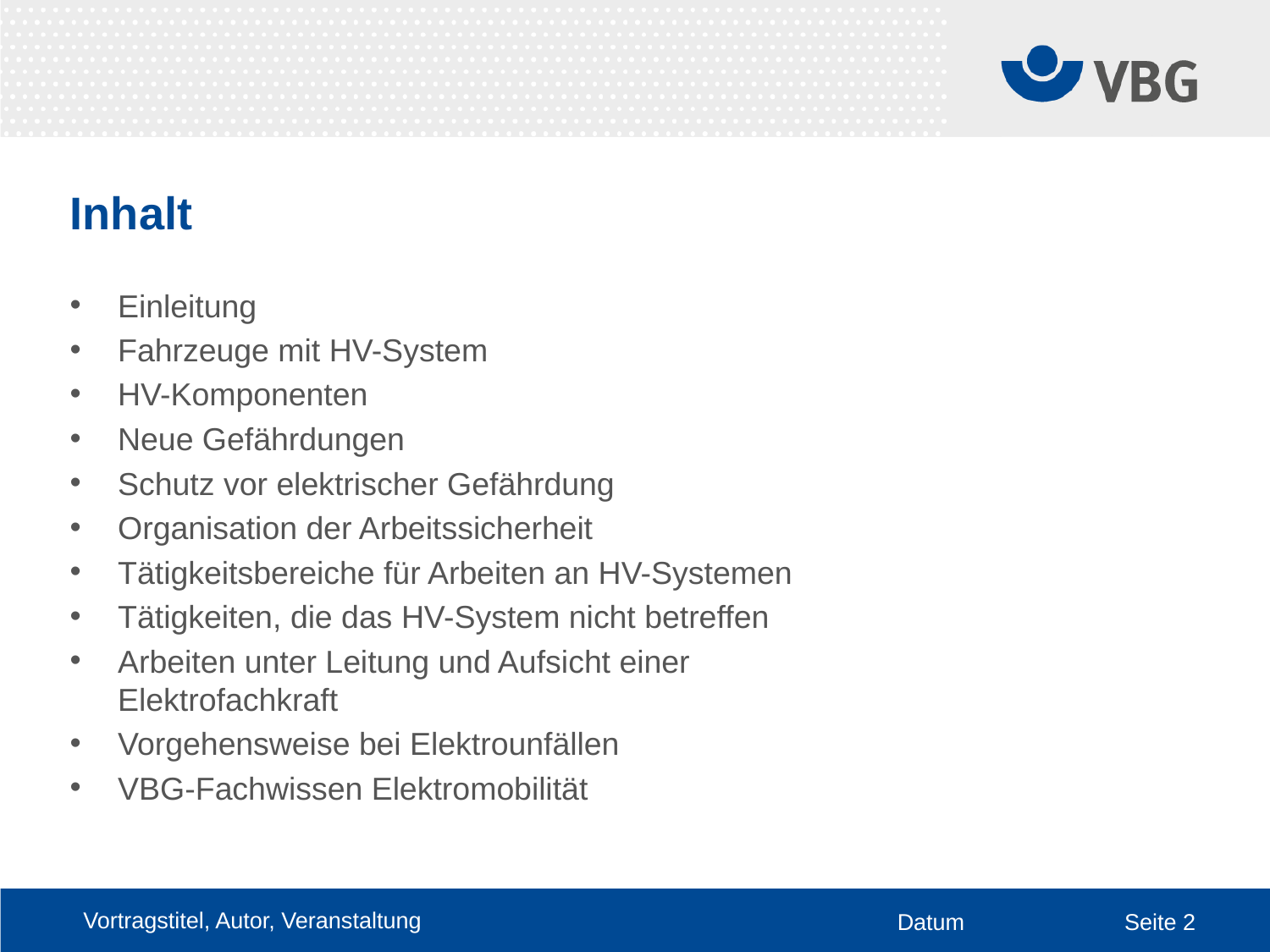

# Inhalt
Einleitung
Fahrzeuge mit HV-System
HV-Komponenten
Neue Gefährdungen
Schutz vor elektrischer Gefährdung
Organisation der Arbeitssicherheit
Tätigkeitsbereiche für Arbeiten an HV-Systemen
Tätigkeiten, die das HV-System nicht betreffen
Arbeiten unter Leitung und Aufsicht einer Elektrofachkraft
Vorgehensweise bei Elektrounfällen
VBG-Fachwissen Elektromobilität